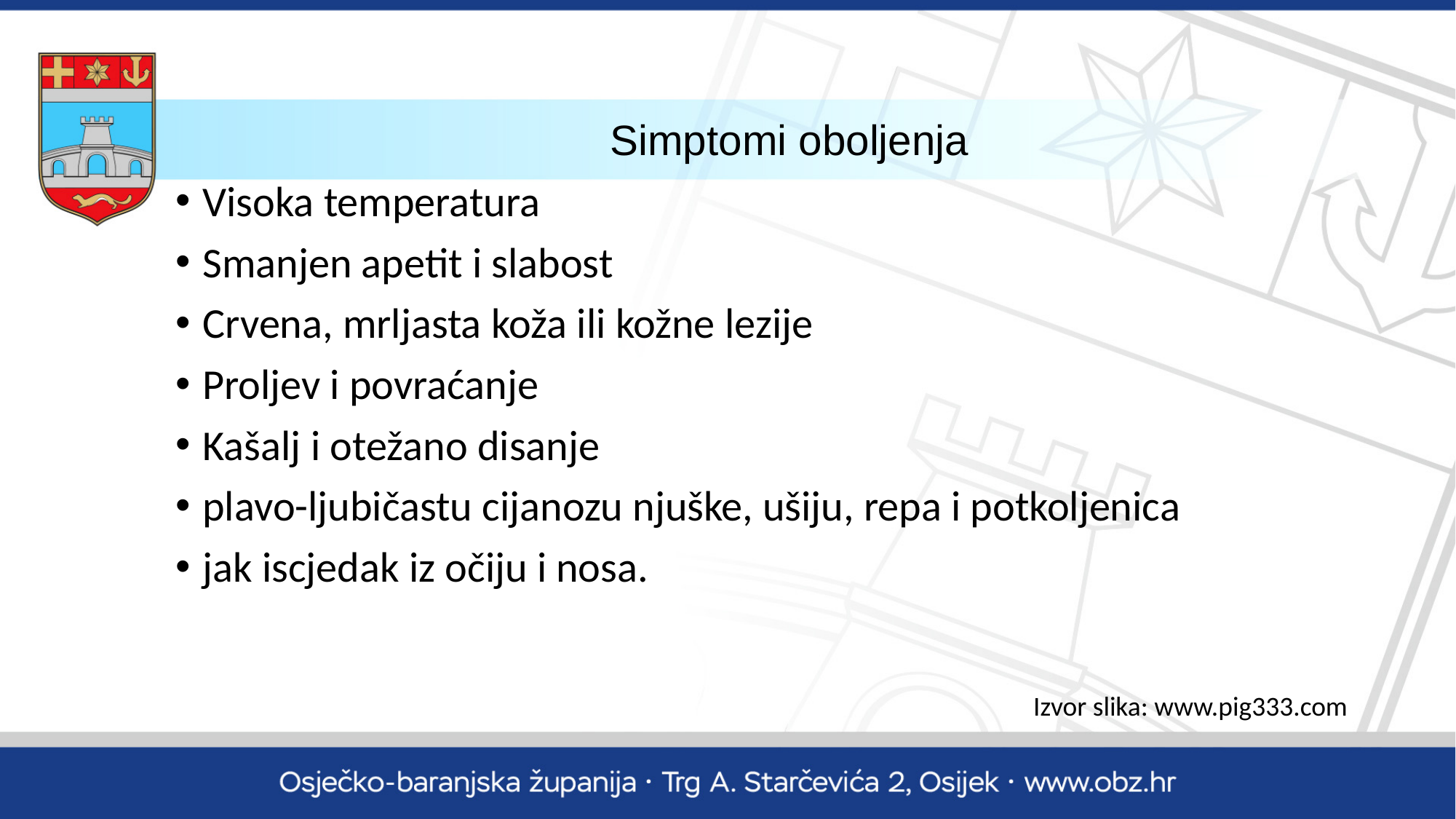

Simptomi oboljenja
Visoka temperatura
Smanjen apetit i slabost
Crvena, mrljasta koža ili kožne lezije
Proljev i povraćanje
Kašalj i otežano disanje
plavo-ljubičastu cijanozu njuške, ušiju, repa i potkoljenica
jak iscjedak iz očiju i nosa.
Izvor slika: www.pig333.com